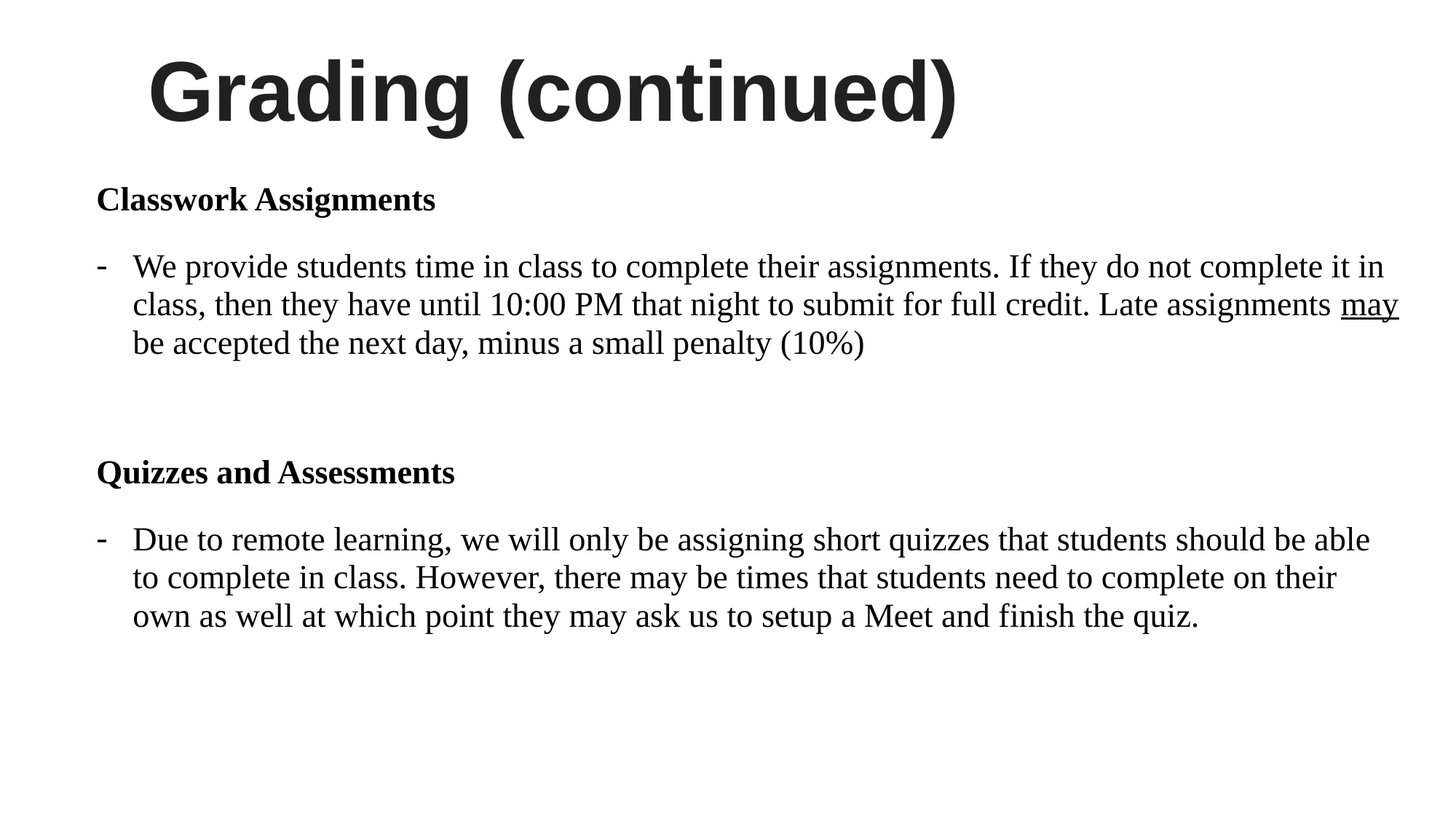

# Grading (continued)
Classwork Assignments
We provide students time in class to complete their assignments. If they do not complete it in class, then they have until 10:00 PM that night to submit for full credit. Late assignments may be accepted the next day, minus a small penalty (10%)

Quizzes and Assessments
Due to remote learning, we will only be assigning short quizzes that students should be able to complete in class. However, there may be times that students need to complete on their own as well at which point they may ask us to setup a Meet and finish the quiz.